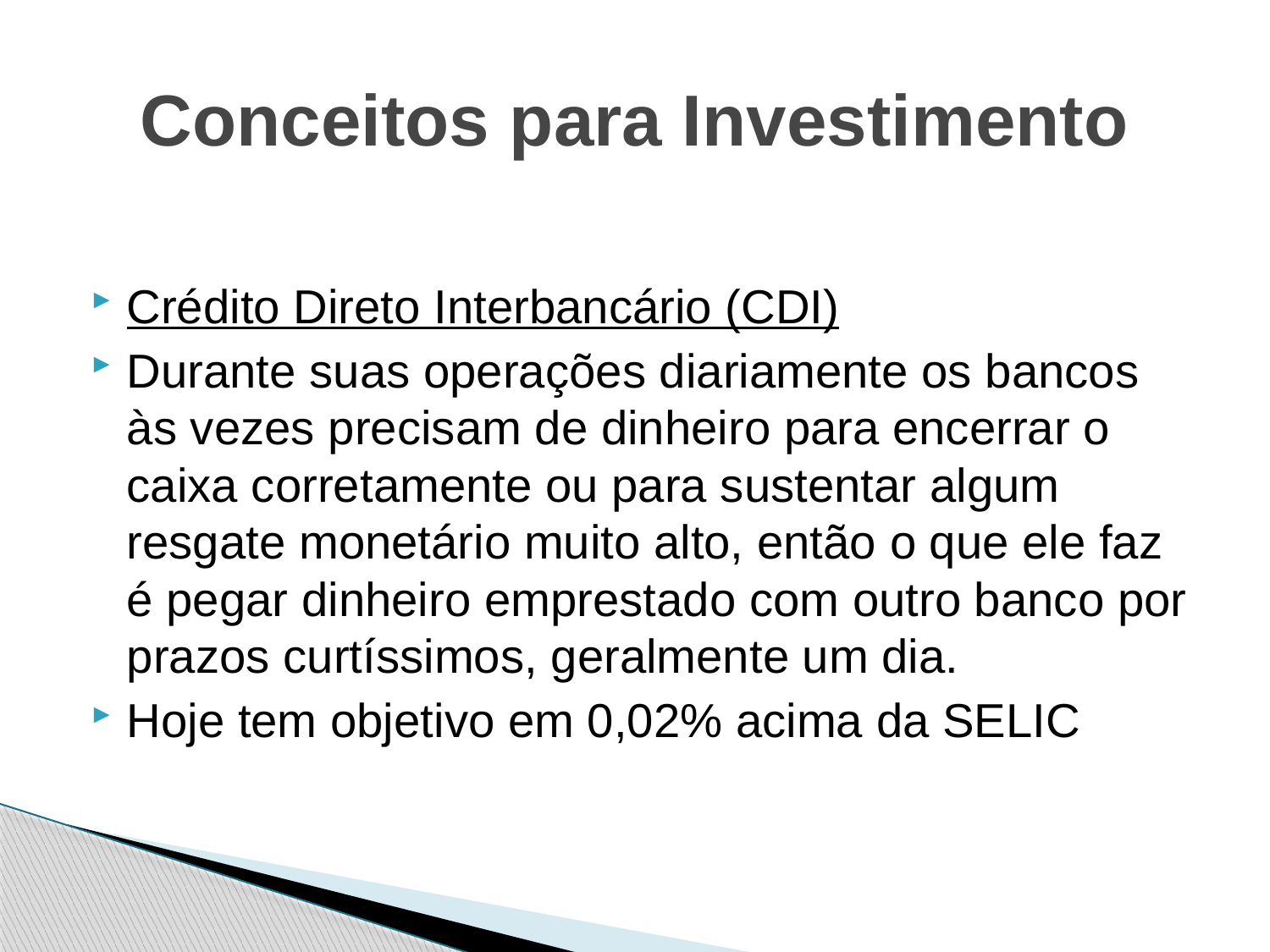

# Conceitos para Investimento

Crédito Direto Interbancário (CDI)
Durante suas operações diariamente os bancos às vezes precisam de dinheiro para encerrar o caixa corretamente ou para sustentar algum resgate monetário muito alto, então o que ele faz é pegar dinheiro emprestado com outro banco por prazos curtíssimos, geralmente um dia.
Hoje tem objetivo em 0,02% acima da SELIC